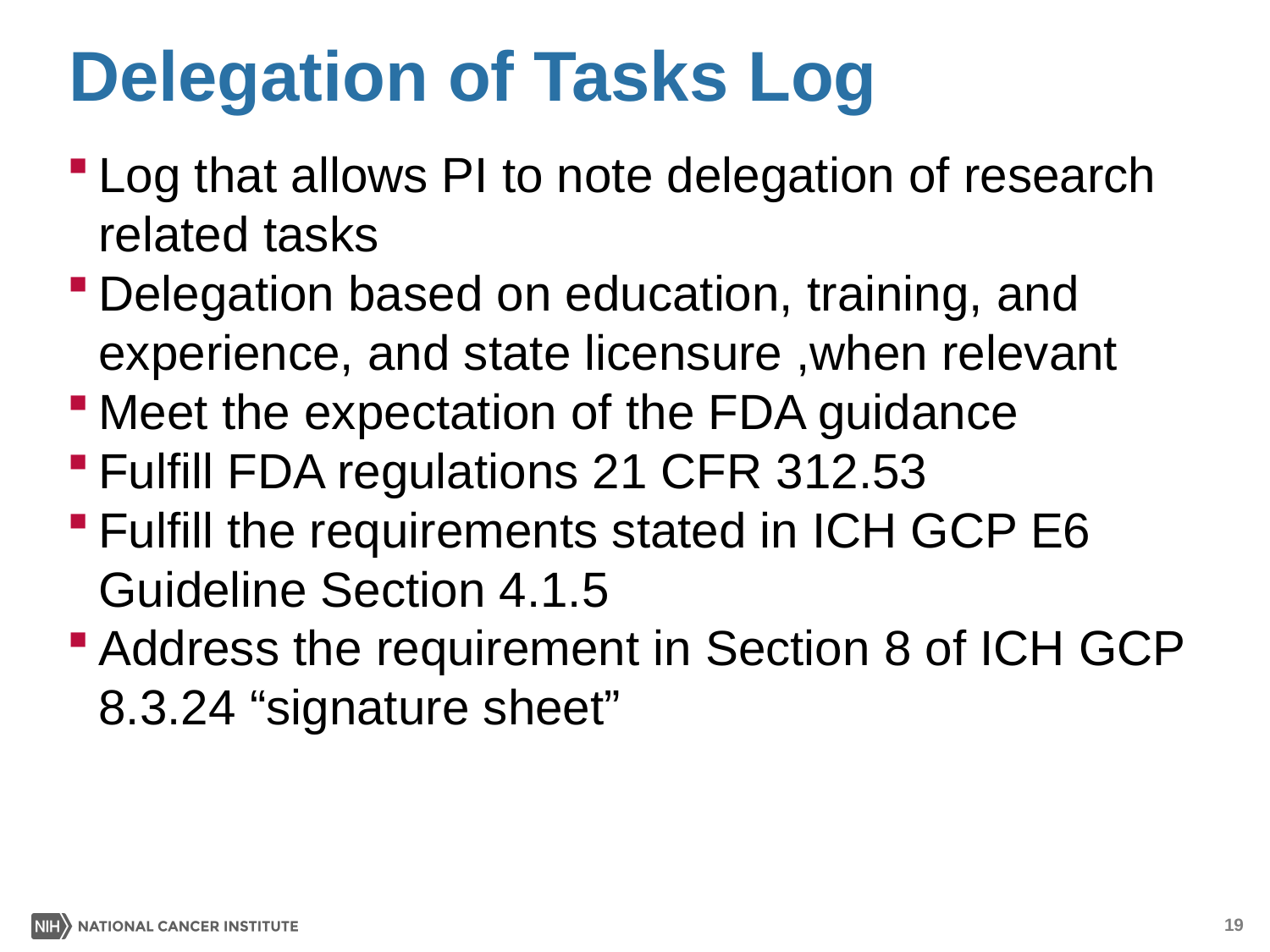

# Delegation of Tasks Log
Log that allows PI to note delegation of research related tasks
Delegation based on education, training, and experience, and state licensure ,when relevant
Meet the expectation of the FDA guidance
Fulfill FDA regulations 21 CFR 312.53
Fulfill the requirements stated in ICH GCP E6 Guideline Section 4.1.5
Address the requirement in Section 8 of ICH GCP 8.3.24 “signature sheet”